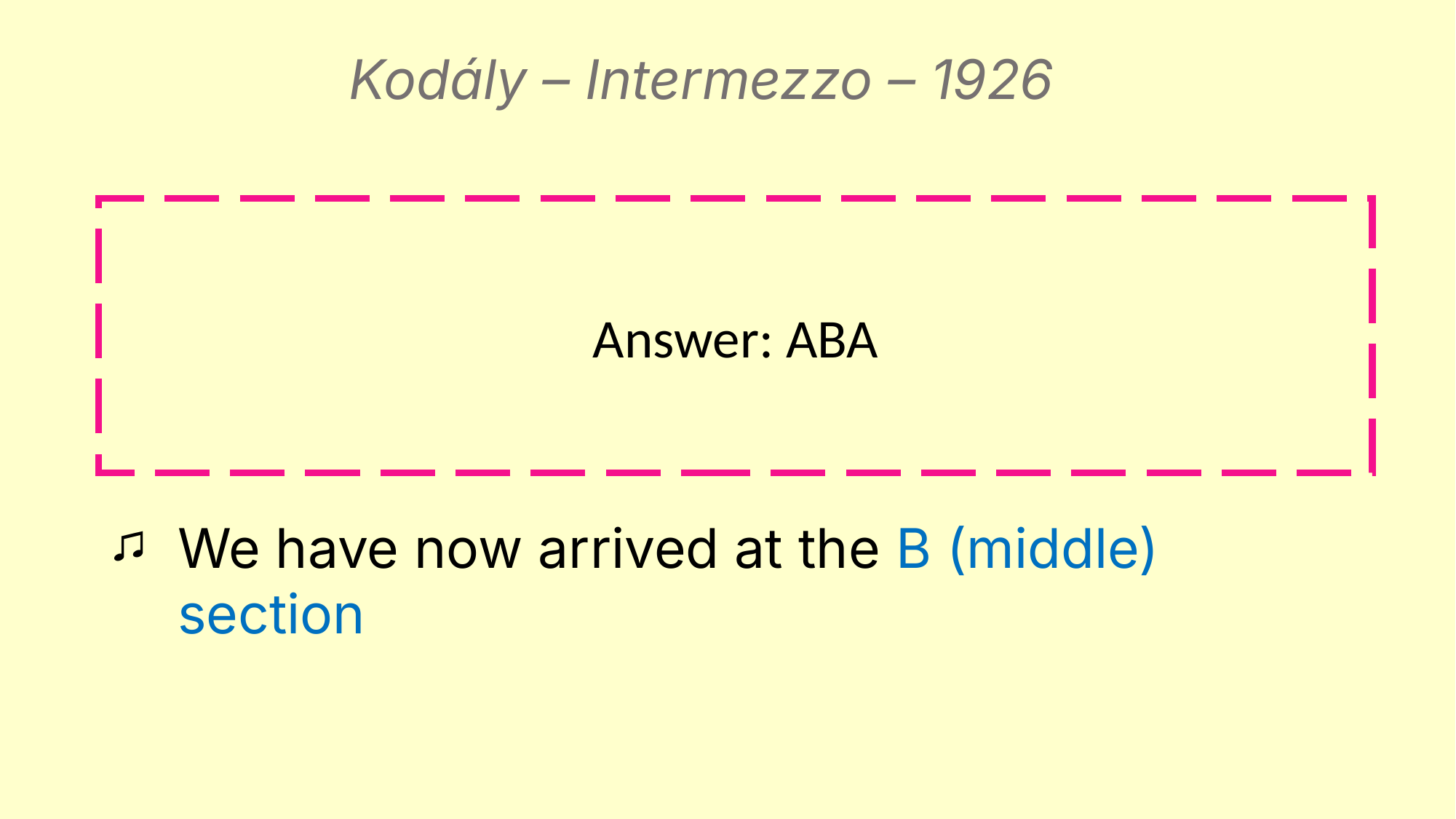

Kodály – Intermezzo – 1926
Answer: ABA
We have now arrived at the B (middle) section